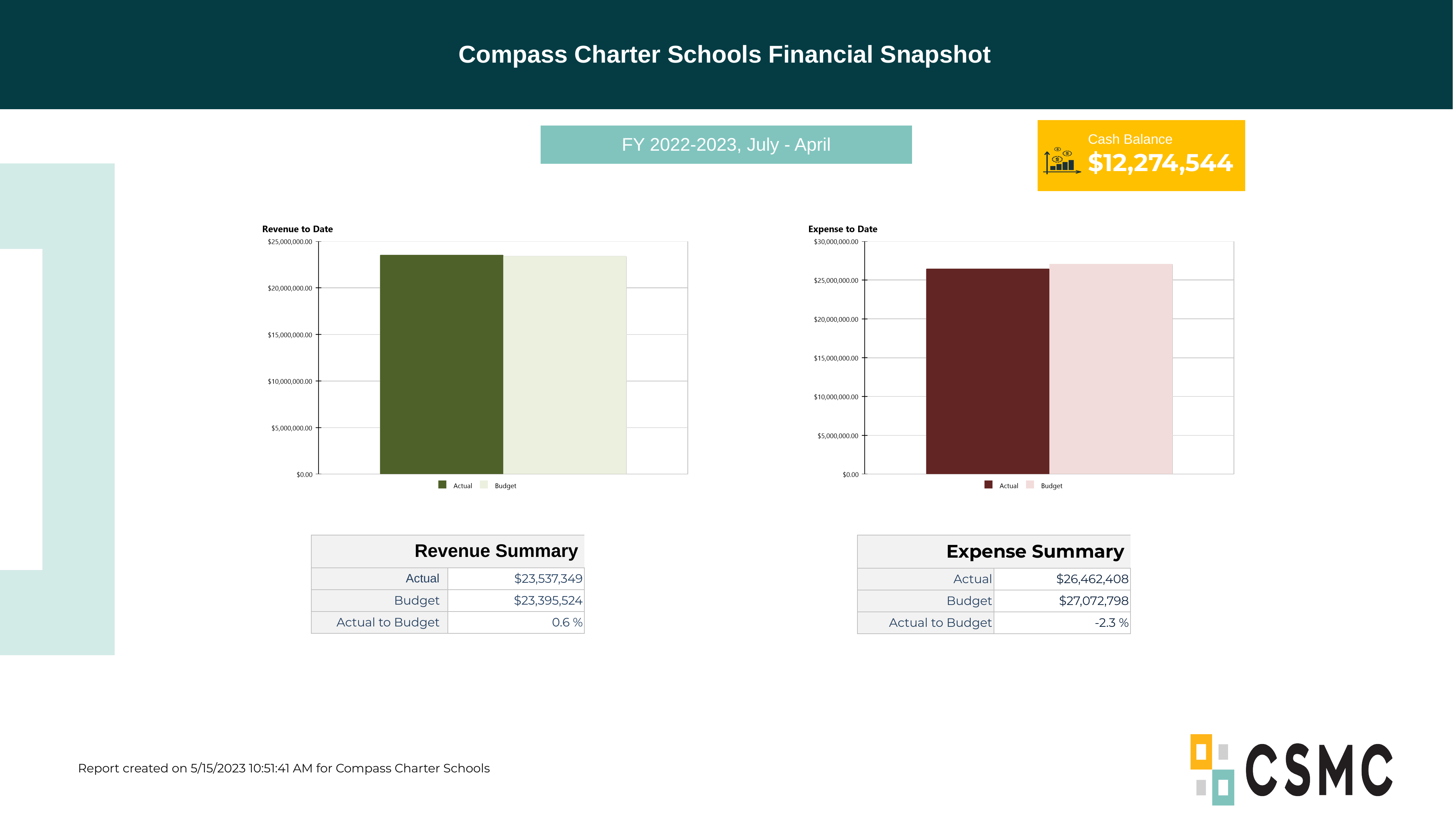

Compass Charter Schools Financial Snapshot

FY 2022-2023, July - April
|  |
| --- |
| Cash Balance |
| --- |

| $12,274,544 |
| --- |

| Revenue Summary |  |
| --- | --- |
| Actual | $23,537,349 |
| Budget | $23,395,524 |
| Actual to Budget | 0.6 % |
| Expense Summary |  |
| --- | --- |
| Actual | $26,462,408 |
| Budget | $27,072,798 |
| Actual to Budget | -2.3 % |

Report created on 5/15/2023 10:51:41 AM for Compass Charter Schools